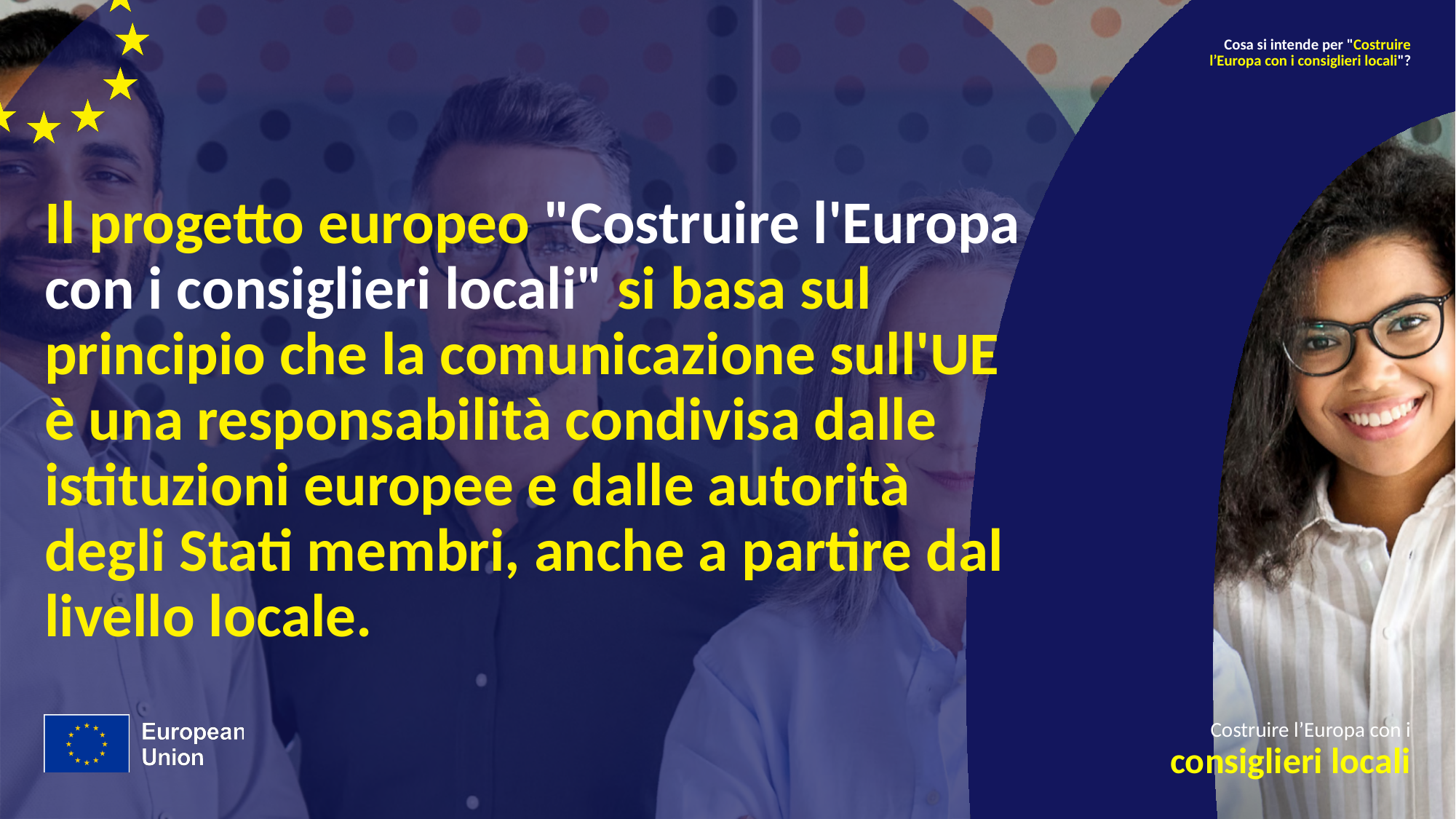

Cosa si intende per "Costruire l’Europa con i consiglieri locali"?

# Il progetto europeo "Costruire l'Europa con i consiglieri locali" si basa sul principio che la comunicazione sull'UE è una responsabilità condivisa dalle istituzioni europee e dalle autorità degli Stati membri, anche a partire dal livello locale.
Costruire l’Europa con i
consiglieri locali